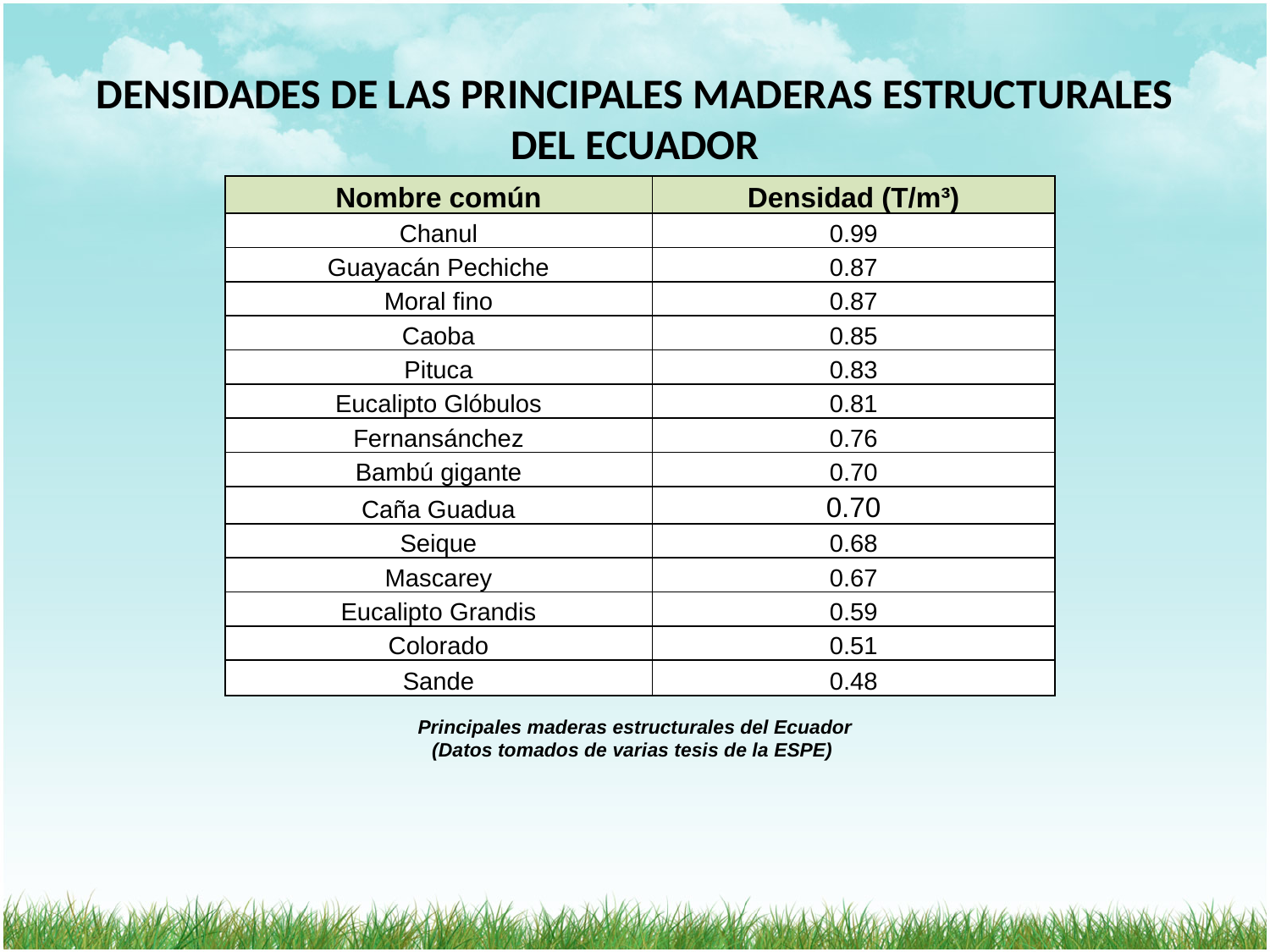

# DENSIDADES DE LAS PRINCIPALES MADERAS ESTRUCTURALES DEL ECUADOR
| Nombre común | Densidad (T/m³) |
| --- | --- |
| Chanul | 0.99 |
| Guayacán Pechiche | 0.87 |
| Moral fino | 0.87 |
| Caoba | 0.85 |
| Pituca | 0.83 |
| Eucalipto Glóbulos | 0.81 |
| Fernansánchez | 0.76 |
| Bambú gigante | 0.70 |
| Caña Guadua | 0.70 |
| Seique | 0.68 |
| Mascarey | 0.67 |
| Eucalipto Grandis | 0.59 |
| Colorado | 0.51 |
| Sande | 0.48 |
Principales maderas estructurales del Ecuador
(Datos tomados de varias tesis de la ESPE)